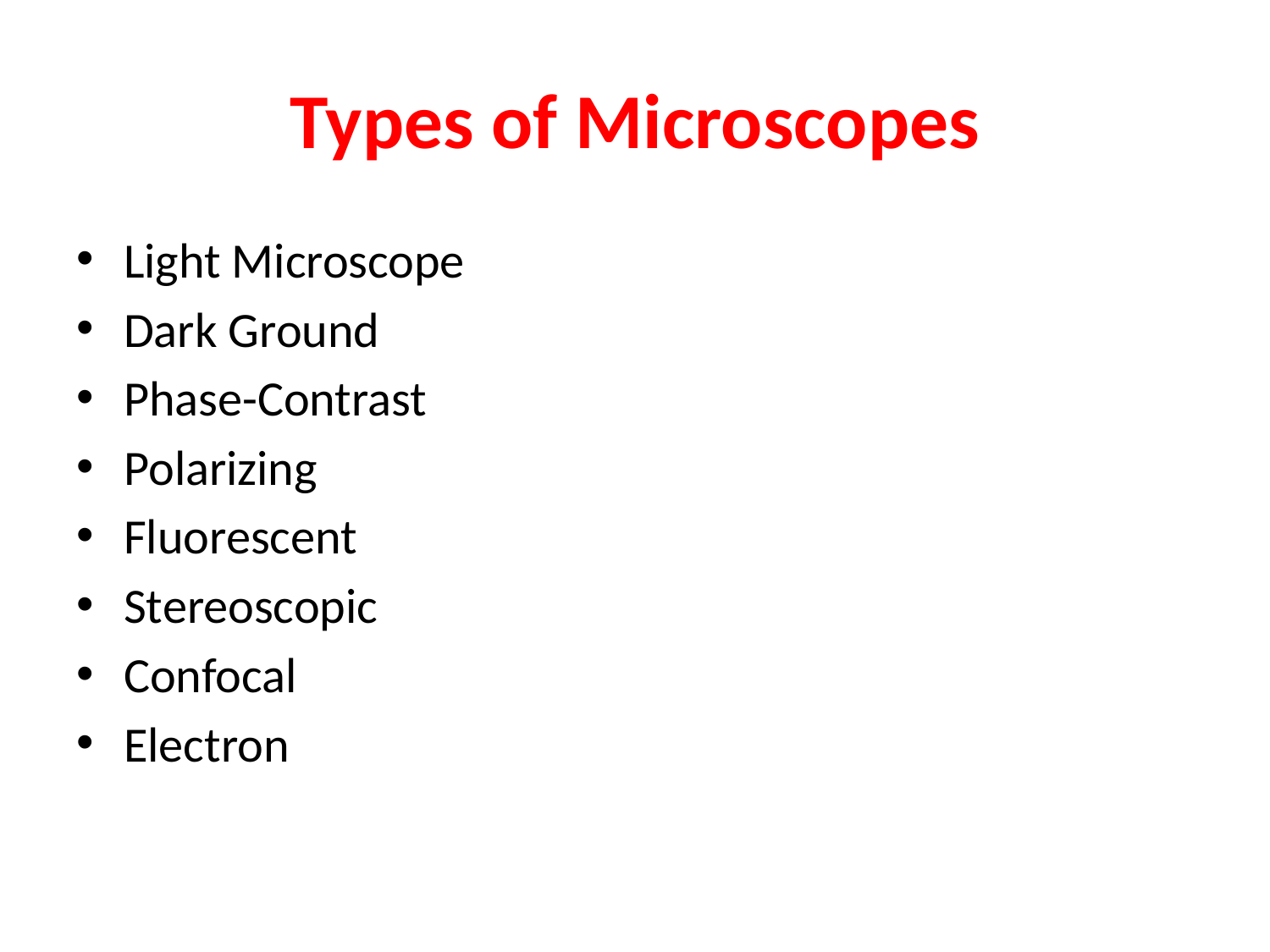

# Types of Microscopes
Light Microscope
Dark Ground
Phase-Contrast
Polarizing
Fluorescent
Stereoscopic
Confocal
Electron